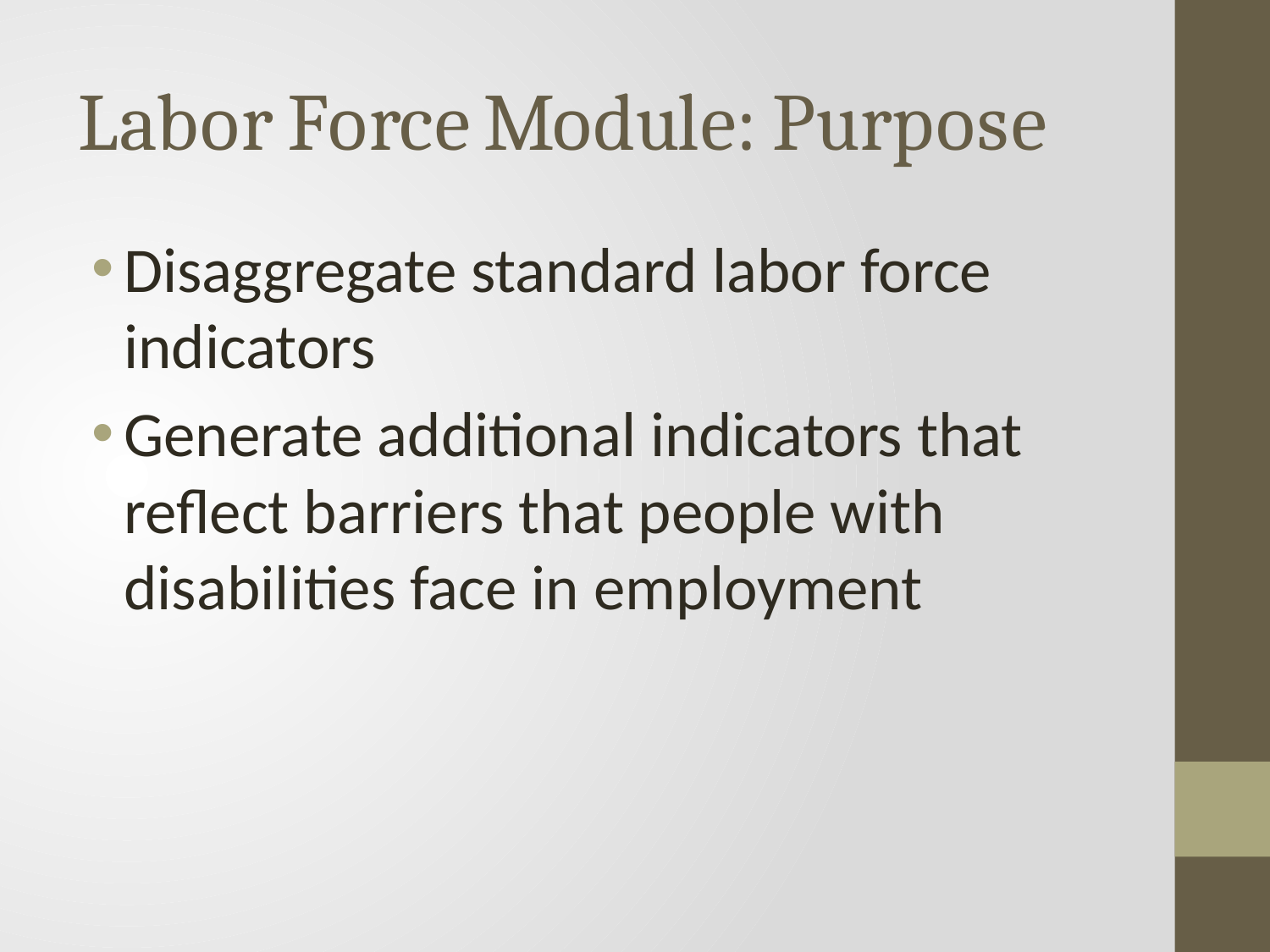

# Labor Force Module: Purpose
Disaggregate standard labor force indicators
Generate additional indicators that reflect barriers that people with disabilities face in employment